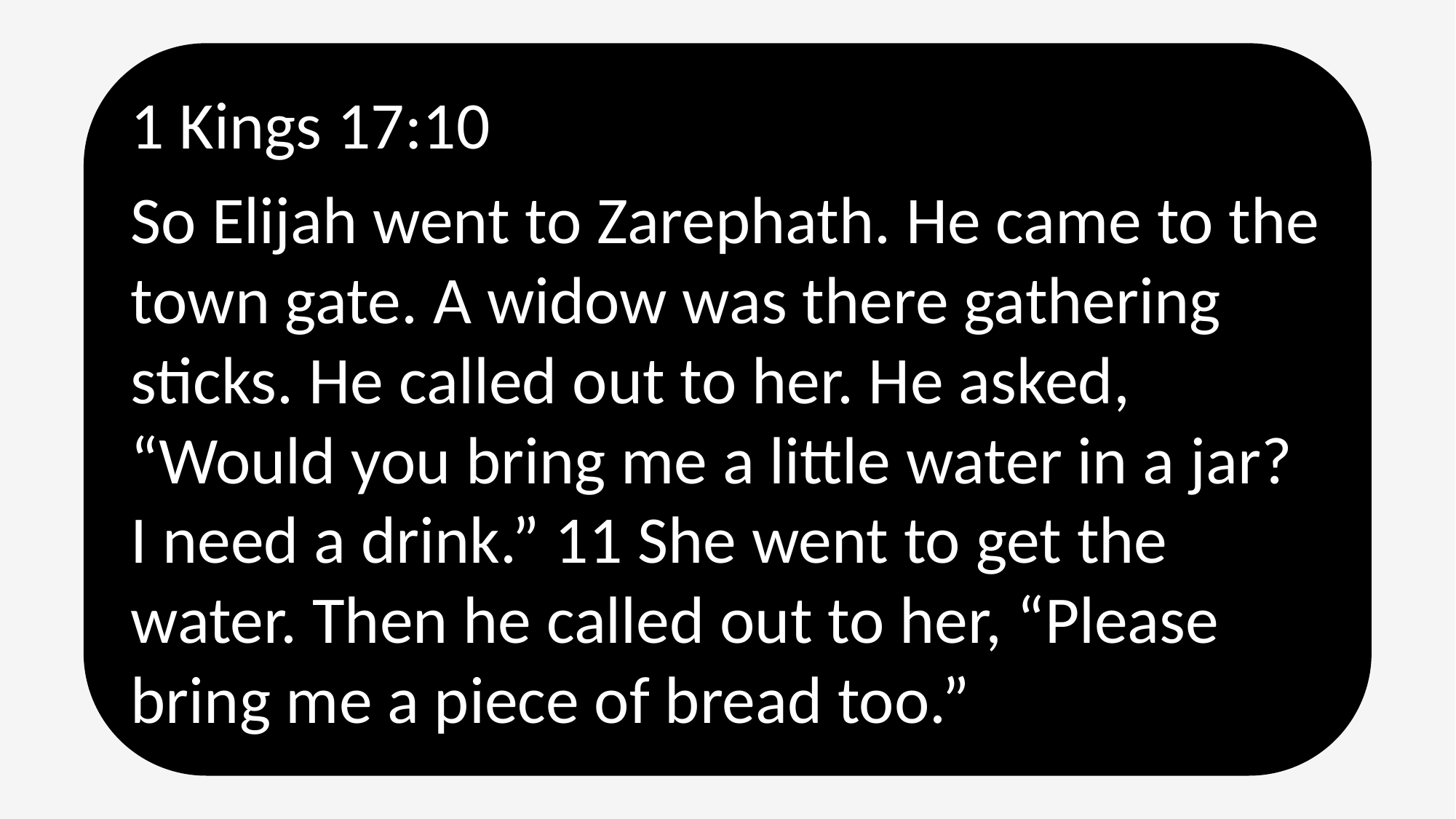

1 Kings 17:10

So Elijah went to Zarephath. He came to the town gate. A widow was there gathering sticks. He called out to her. He asked, “Would you bring me a little water in a jar? I need a drink.” 11 She went to get the water. Then he called out to her, “Please bring me a piece of bread too.”